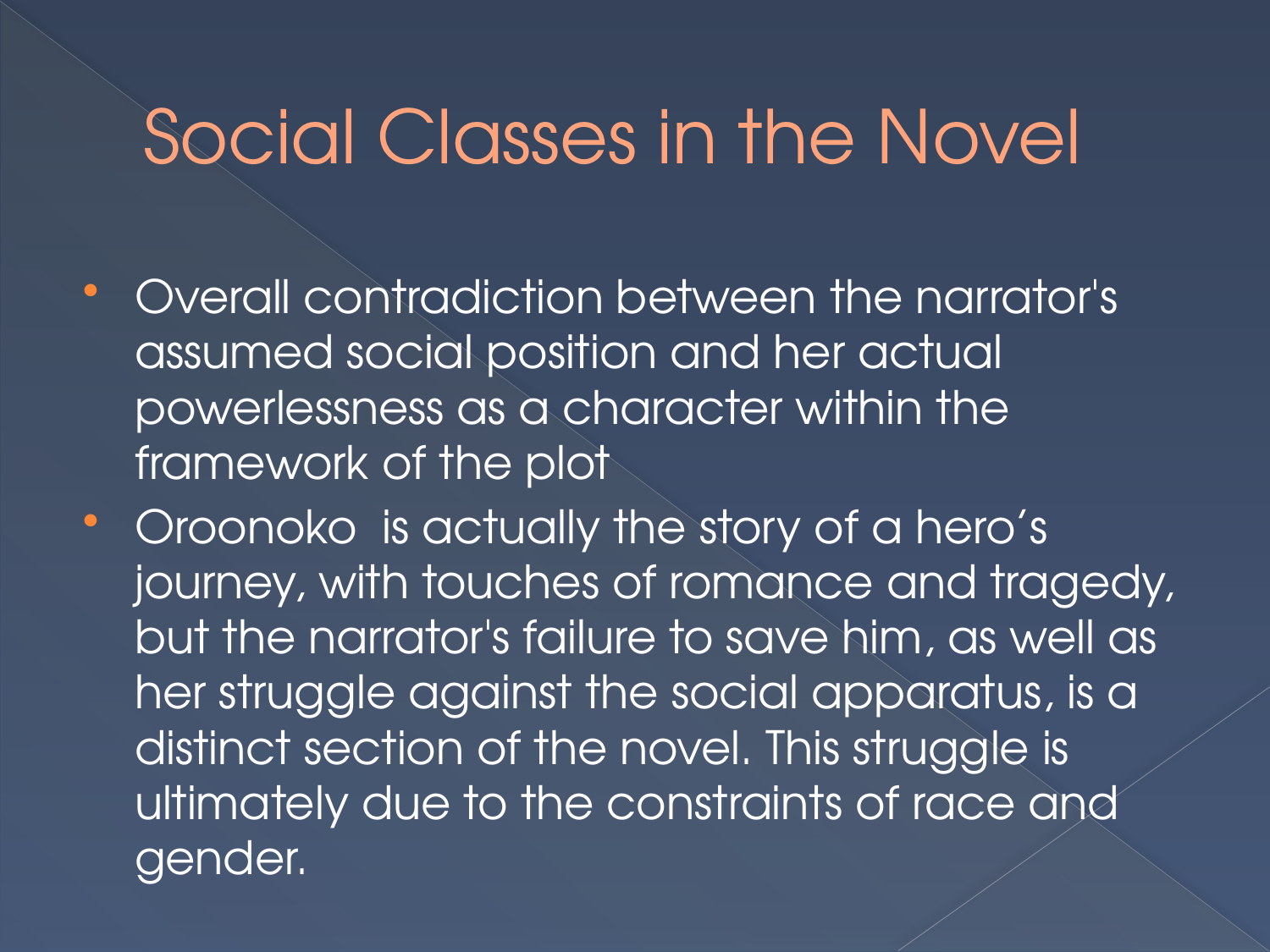

# Social Classes in the Novel
Overall contradiction between the narrator's assumed social position and her actual powerlessness as a character within the framework of the plot
Oroonoko  is actually the story of a hero’s journey, with touches of romance and tragedy, but the narrator's failure to save him, as well as her struggle against the social apparatus, is a distinct section of the novel. This struggle is ultimately due to the constraints of race and gender.